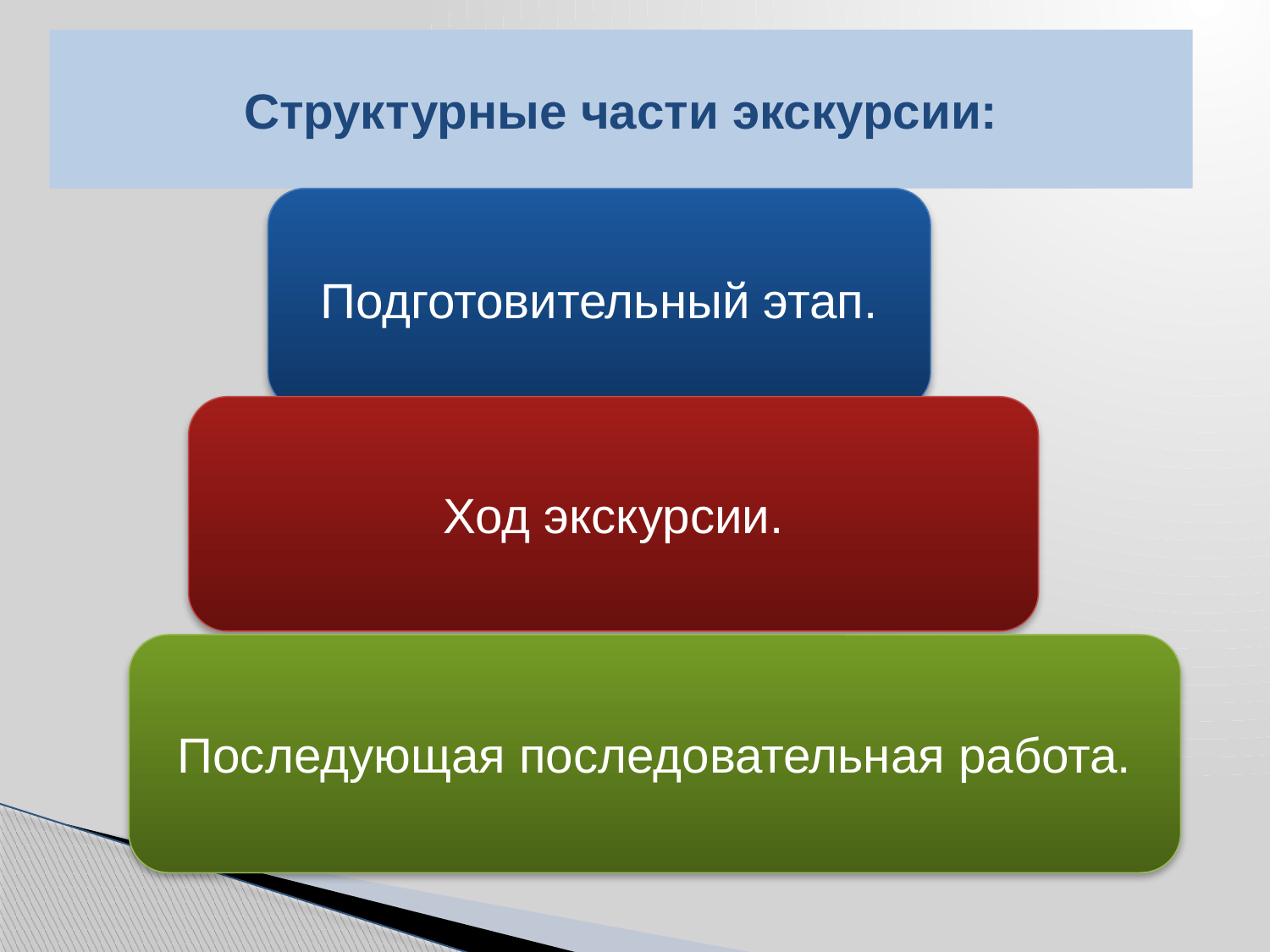

# Структурные части экскурсии:
Подготовительный этап.
Ход экскурсии.
Последующая последовательная работа.